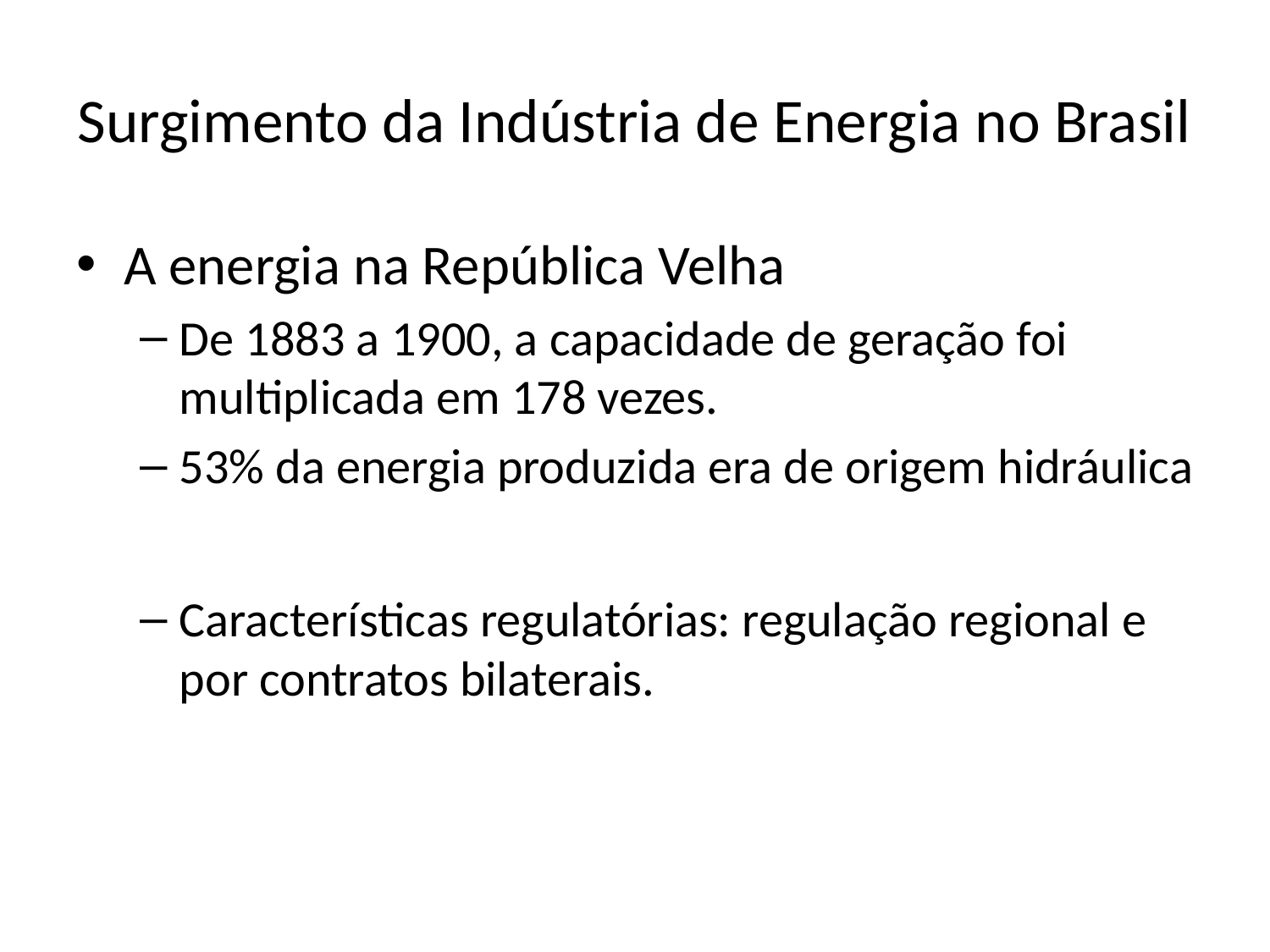

# Surgimento da Indústria de Energia no Brasil
A energia na República Velha
De 1883 a 1900, a capacidade de geração foi multiplicada em 178 vezes.
53% da energia produzida era de origem hidráulica

Características regulatórias: regulação regional e por contratos bilaterais.